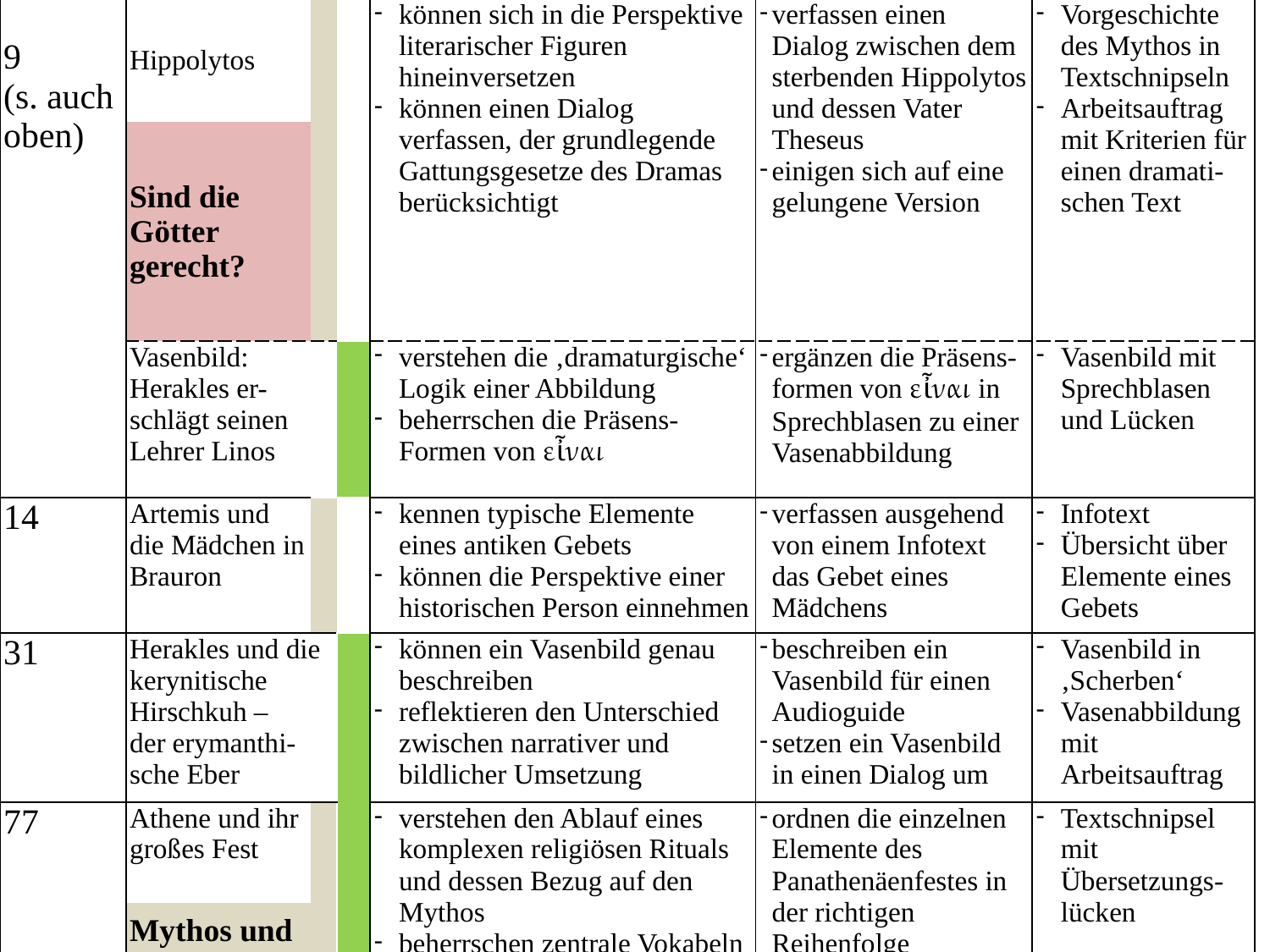

| 9 (s. auch oben) | Hippolytos |  |  | können sich in die Perspektive literarischer Figuren hineinversetzen können einen Dialog verfassen, der grundlegende Gattungsgesetze des Dramas berücksichtigt | verfassen einen Dialog zwischen dem sterbenden Hippolytos und dessen Vater Theseus einigen sich auf eine gelungene Version | Vorgeschichte des Mythos in Textschnipseln Arbeitsauftrag mit Kriterien für einen dramati-schen Text |
| --- | --- | --- | --- | --- | --- | --- |
|  |  |  |  |  |  |  |
|  | Sind die Götter gerecht? |  |  |  |  |  |
|  | Vasenbild: Herakles er- schlägt seinen Lehrer Linos |  |  | verstehen die ‚dramaturgische‘ Logik einer Abbildung beherrschen die Präsens-Formen von εἶναι | ergänzen die Präsens-formen von εἶναι in Sprechblasen zu einer Vasenabbildung | Vasenbild mit Sprechblasen und Lücken |
| 14 | Artemis und die Mädchen in Brauron |  |  | kennen typische Elemente eines antiken Gebets können die Perspektive einer historischen Person einnehmen | verfassen ausgehend von einem Infotext das Gebet eines Mädchens | Infotext Übersicht über Elemente eines Gebets |
| 31 | Herakles und die kerynitische Hirschkuh – der erymanthi-sche Eber |  |  | können ein Vasenbild genau beschreiben reflektieren den Unterschied zwischen narrativer und bildlicher Umsetzung | beschreiben ein Vasenbild für einen Audioguide setzen ein Vasenbild in einen Dialog um | Vasenbild in ‚Scherben‘ Vasenabbildung mit Arbeitsauftrag |
| 77 | Athene und ihr großes Fest |  |  | verstehen den Ablauf eines komplexen religiösen Rituals und dessen Bezug auf den Mythos beherrschen zentrale Vokabeln zum Sachfeld „Religion“ beschreiben eine archäologi-sche Quelle | ordnen die einzelnen Elemente des Panathenäenfestes in der richtigen Reihenfolge recherchieren Abbildungen des Panathenäenfrieses | Textschnipsel mit Übersetzungs-lücken |
|  | Mythos und Ritual |  |  |  |  |  |
|  | Mythos im Bild |  |  |  |  |  |